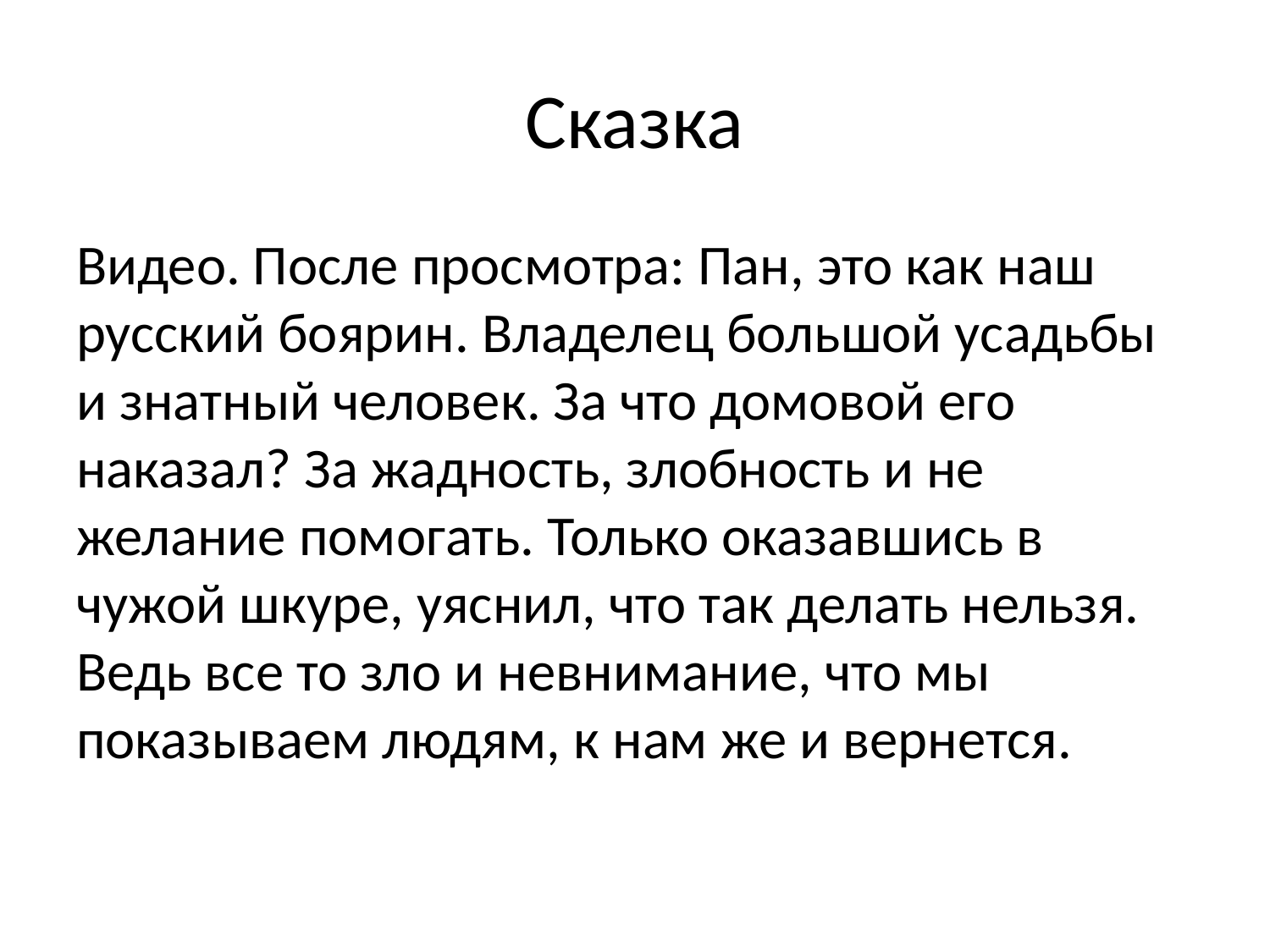

# Сказка
Видео. После просмотра: Пан, это как наш русский боярин. Владелец большой усадьбы и знатный человек. За что домовой его наказал? За жадность, злобность и не желание помогать. Только оказавшись в чужой шкуре, уяснил, что так делать нельзя. Ведь все то зло и невнимание, что мы показываем людям, к нам же и вернется.